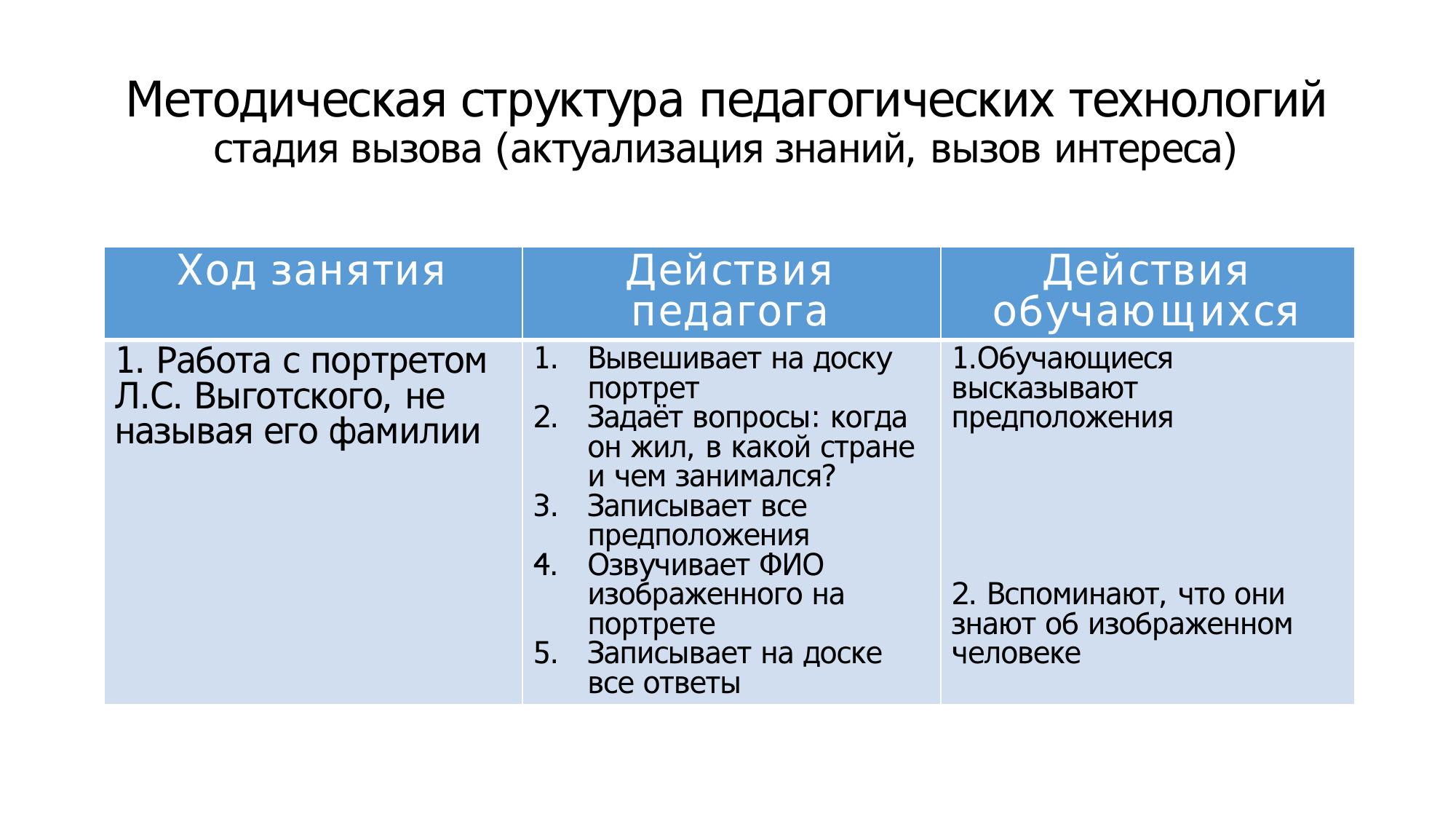

# Методическая структура педагогических технологий стадия вызова (актуализация знаний, вызов интереса)
| Ход занятия | Действия педагога | Действия обучающихся |
| --- | --- | --- |
| 1. Работа с портретом Л.С. Выготского, не называя его фамилии | Вывешивает на доску портрет Задаёт вопросы: когда он жил, в какой стране и чем занимался? Записывает все предположения Озвучивает ФИО изображенного на портрете Записывает на доске все ответы | 1.Обучающиеся высказывают предположения 2. Вспоминают, что они знают об изображенном человеке |